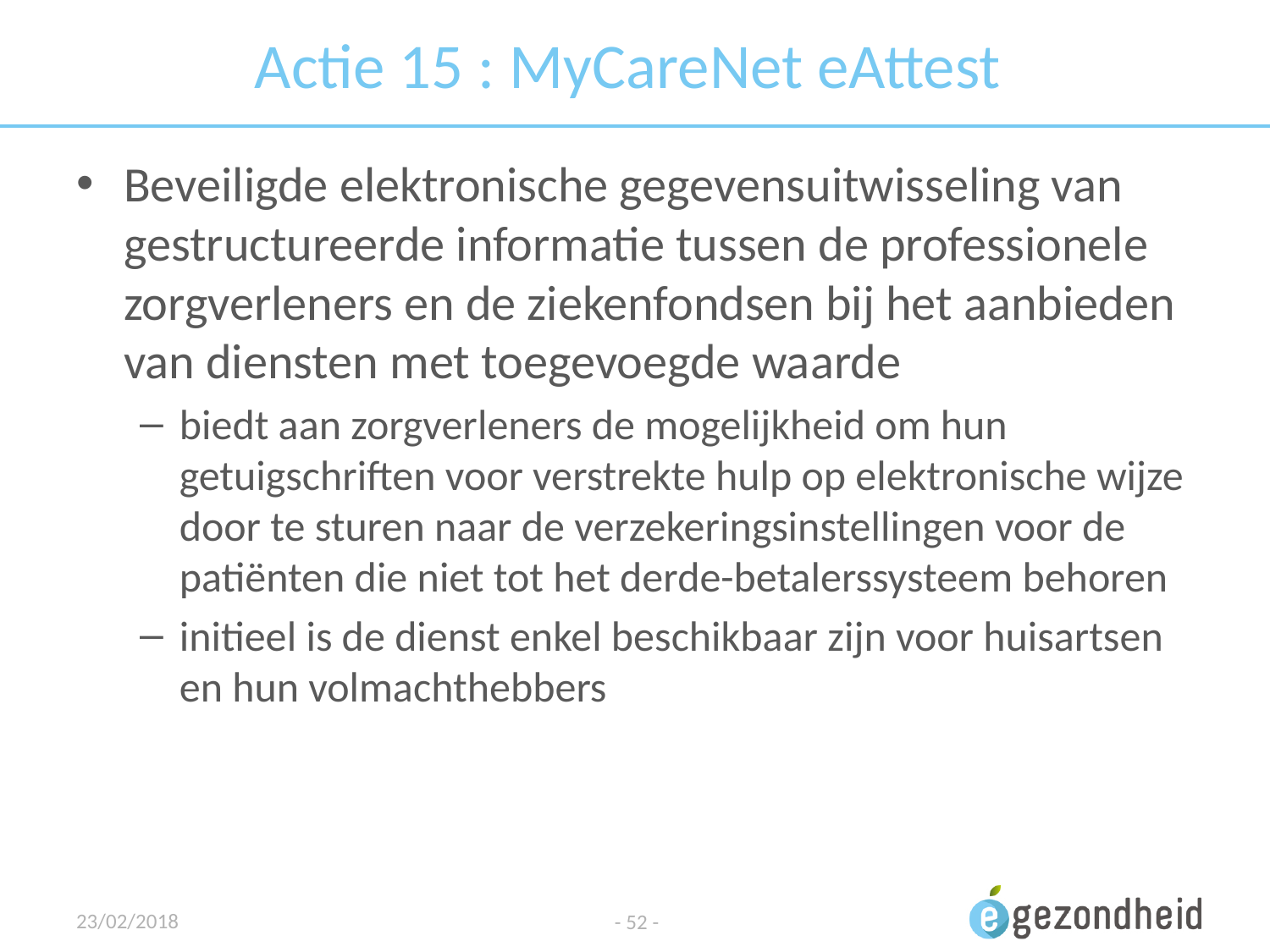

# Actie 15 : MyCareNet eAttest
Beveiligde elektronische gegevensuitwisseling van gestructureerde informatie tussen de professionele zorgverleners en de ziekenfondsen bij het aanbieden van diensten met toegevoegde waarde
biedt aan zorgverleners de mogelijkheid om hun getuigschriften voor verstrekte hulp op elektronische wijze door te sturen naar de verzekeringsinstellingen voor de patiënten die niet tot het derde-betalerssysteem behoren
initieel is de dienst enkel beschikbaar zijn voor huisartsen en hun volmachthebbers

23/02/2018
- 52 -